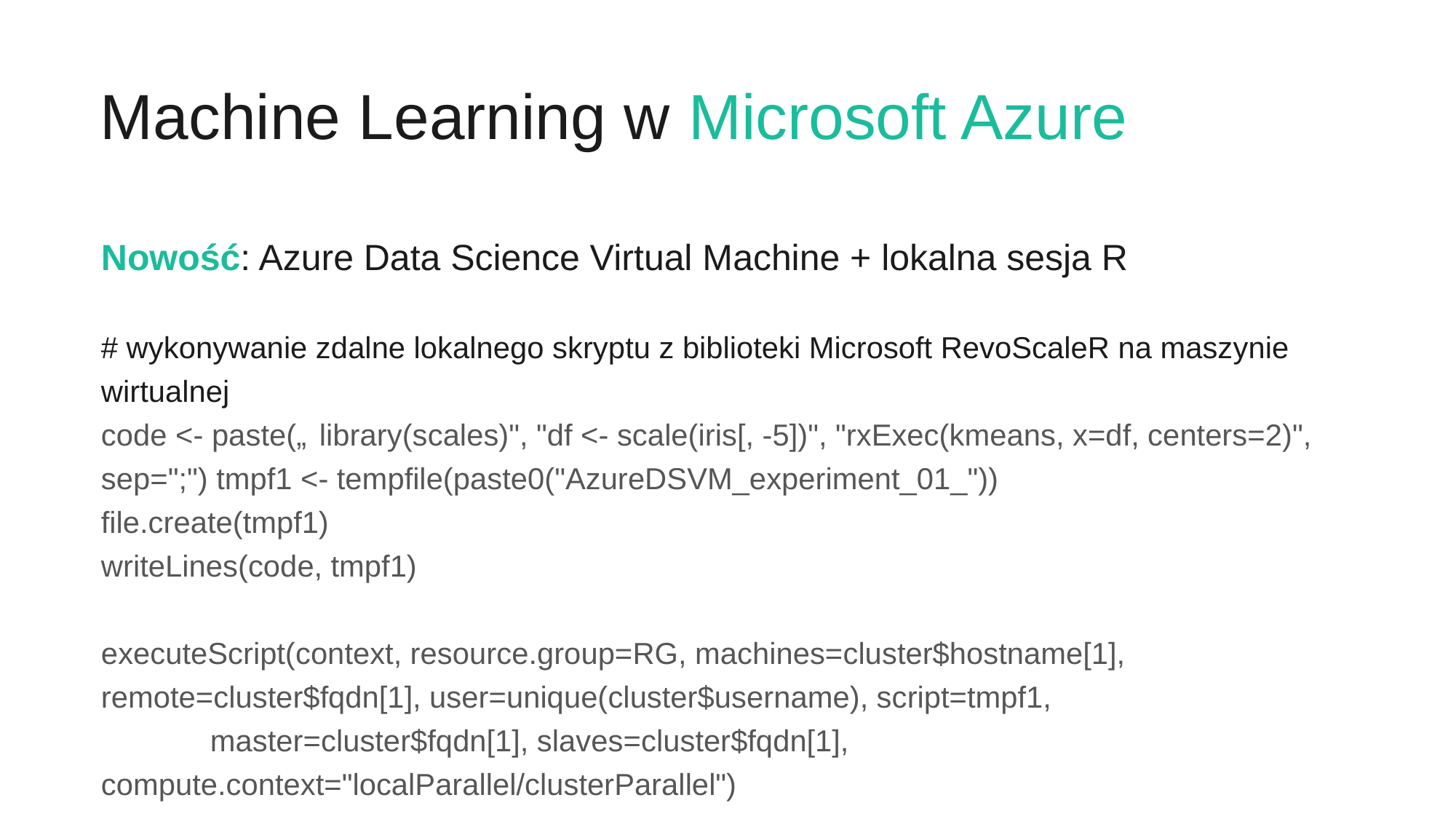

Machine Learning w Microsoft Azure
Nowość: Azure Data Science Virtual Machine + lokalna sesja R

# wykonywanie zdalne lokalnego skryptu z biblioteki Microsoft RevoScaleR na maszynie wirtualnej
code <- paste(„	library(scales)", "df <- scale(iris[, -5])", "rxExec(kmeans, x=df, centers=2)", sep=";") tmpf1 <- tempfile(paste0("AzureDSVM_experiment_01_"))
file.create(tmpf1)
writeLines(code, tmpf1)

executeScript(context, resource.group=RG, machines=cluster$hostname[1], 	remote=cluster$fqdn[1], user=unique(cluster$username), script=tmpf1,
	master=cluster$fqdn[1], slaves=cluster$fqdn[1], 	compute.context="localParallel/clusterParallel")